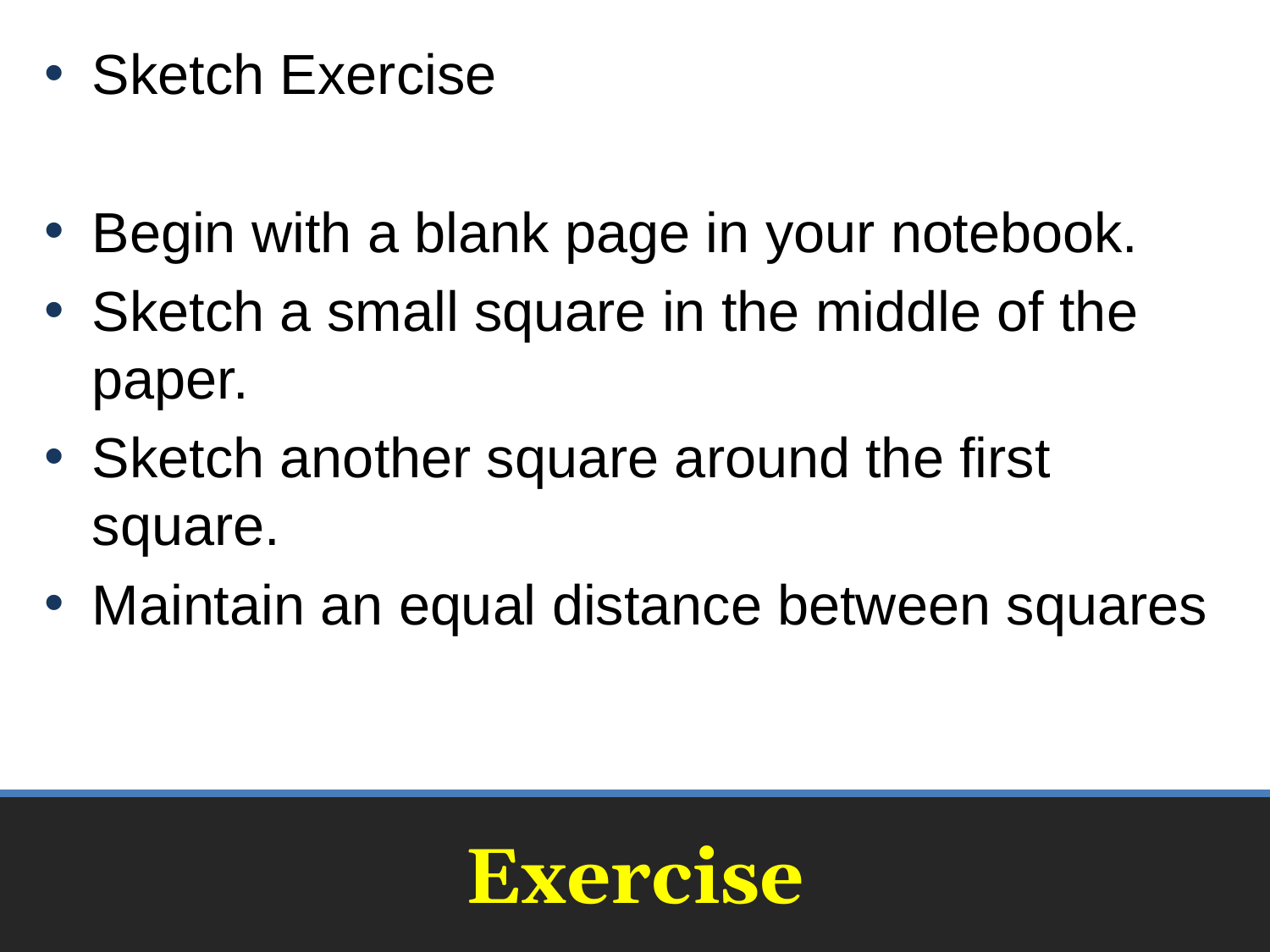

Sketch Exercise

Begin with a blank page in your notebook.
Sketch a small square in the middle of the paper.
Sketch another square around the first square.
Maintain an equal distance between squares

# Exercise